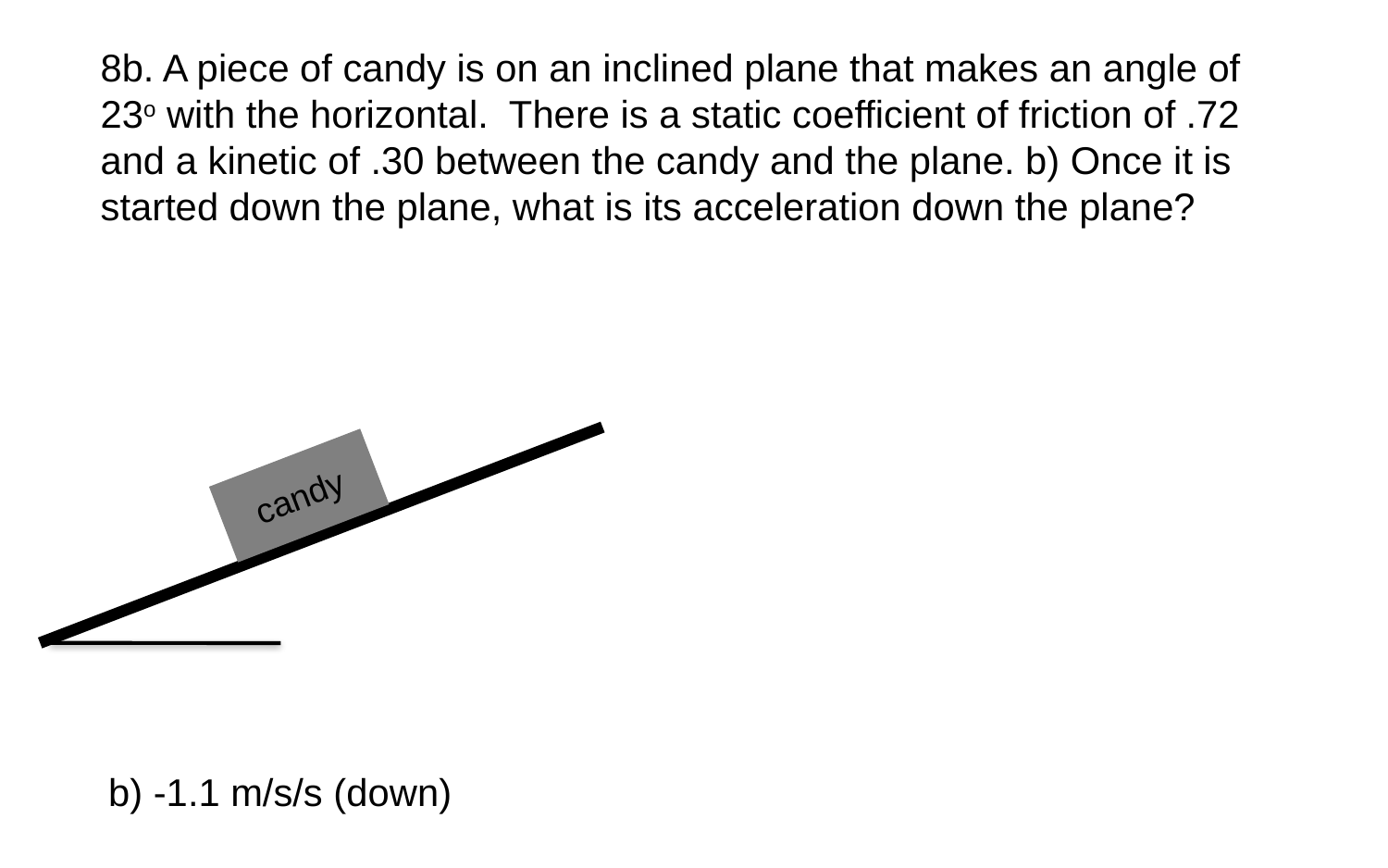

8b. A piece of candy is on an inclined plane that makes an angle of 23o with the horizontal.  There is a static coefficient of friction of .72 and a kinetic of .30 between the candy and the plane. b) Once it is started down the plane, what is its acceleration down the plane?

candy

b) -1.1 m/s/s (down)